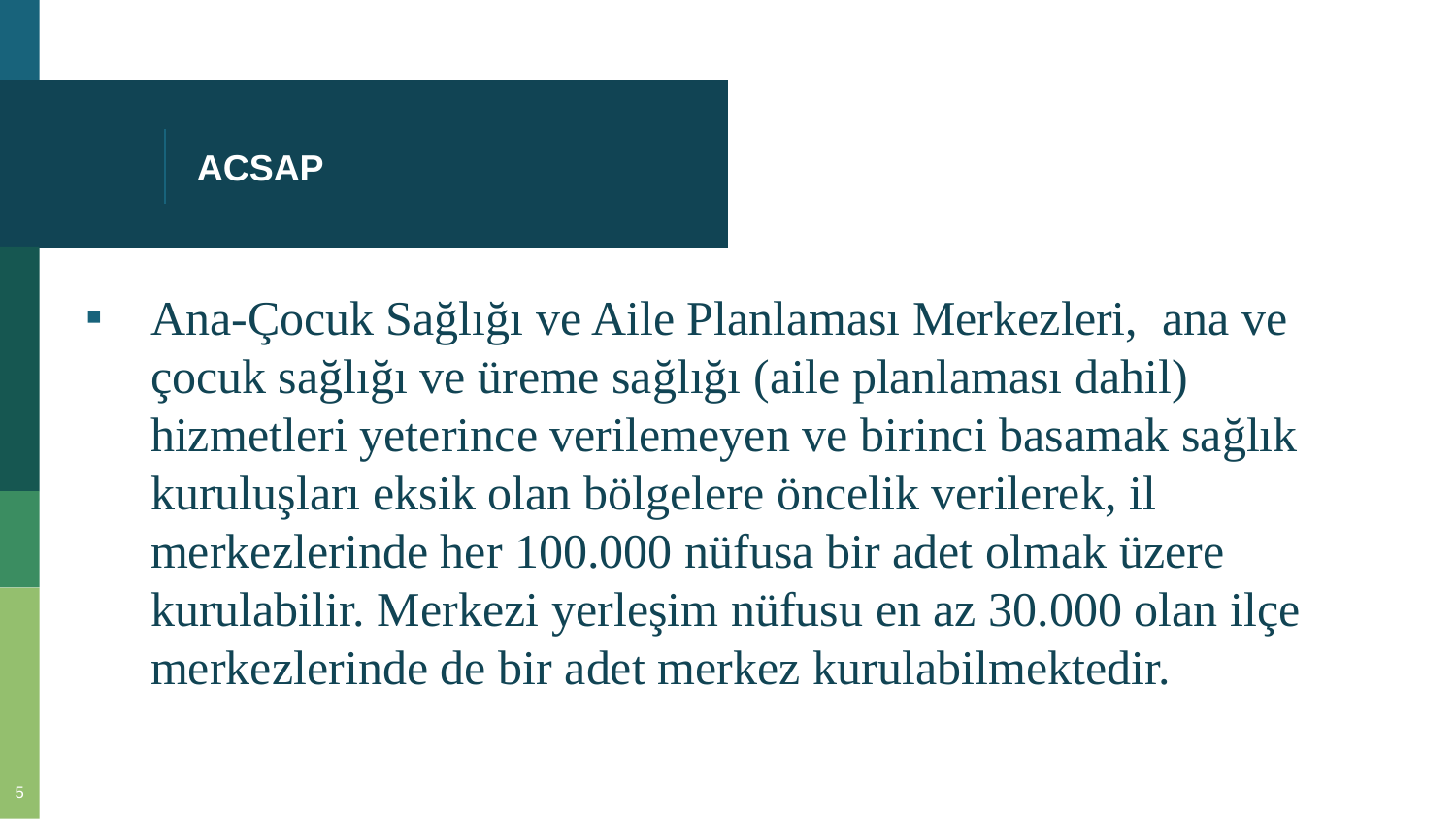

# ACSAP
Ana-Çocuk Sağlığı ve Aile Planlaması Merkezleri,  ana ve çocuk sağlığı ve üreme sağlığı (aile planlaması dahil) hizmetleri yeterince verilemeyen ve birinci basamak sağlık kuruluşları eksik olan bölgelere öncelik verilerek, il merkezlerinde her 100.000 nüfusa bir adet olmak üzere kurulabilir. Merkezi yerleşim nüfusu en az 30.000 olan ilçe merkezlerinde de bir adet merkez kurulabilmektedir.

5